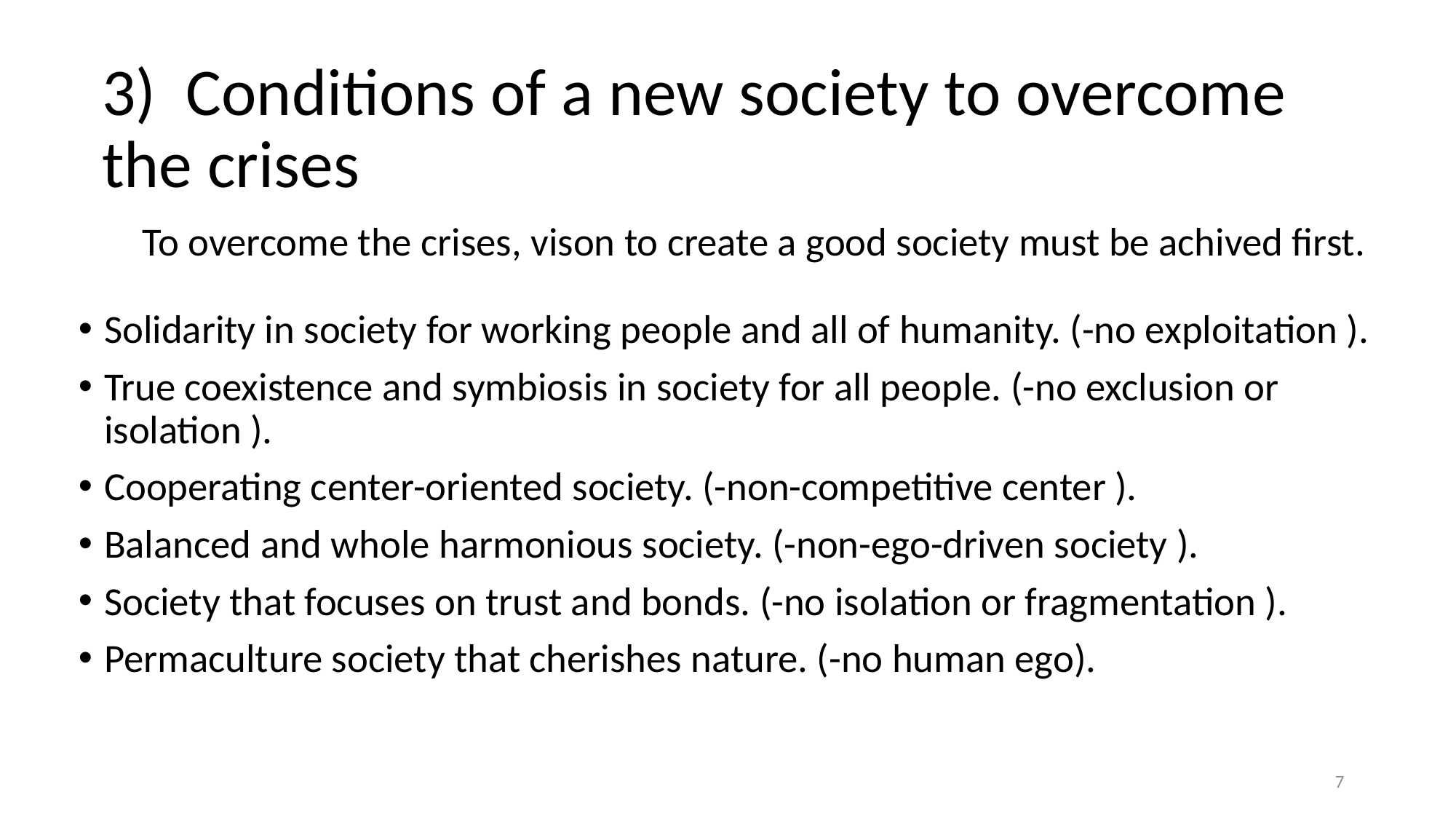

# 3)  Conditions of a new society to overcome the crises
       To overcome the crises, vison to create a good society must be achived first.

Solidarity in society for working people and all of humanity. (-no exploitation ).
True coexistence and symbiosis in society for all people. (-no exclusion or isolation ).
Cooperating center-oriented society. (-non-competitive center ).
Balanced and whole harmonious society. (-non-ego-driven society ).
Society that focuses on trust and bonds. (-no isolation or fragmentation ).
Permaculture society that cherishes nature. (-no human ego).

7